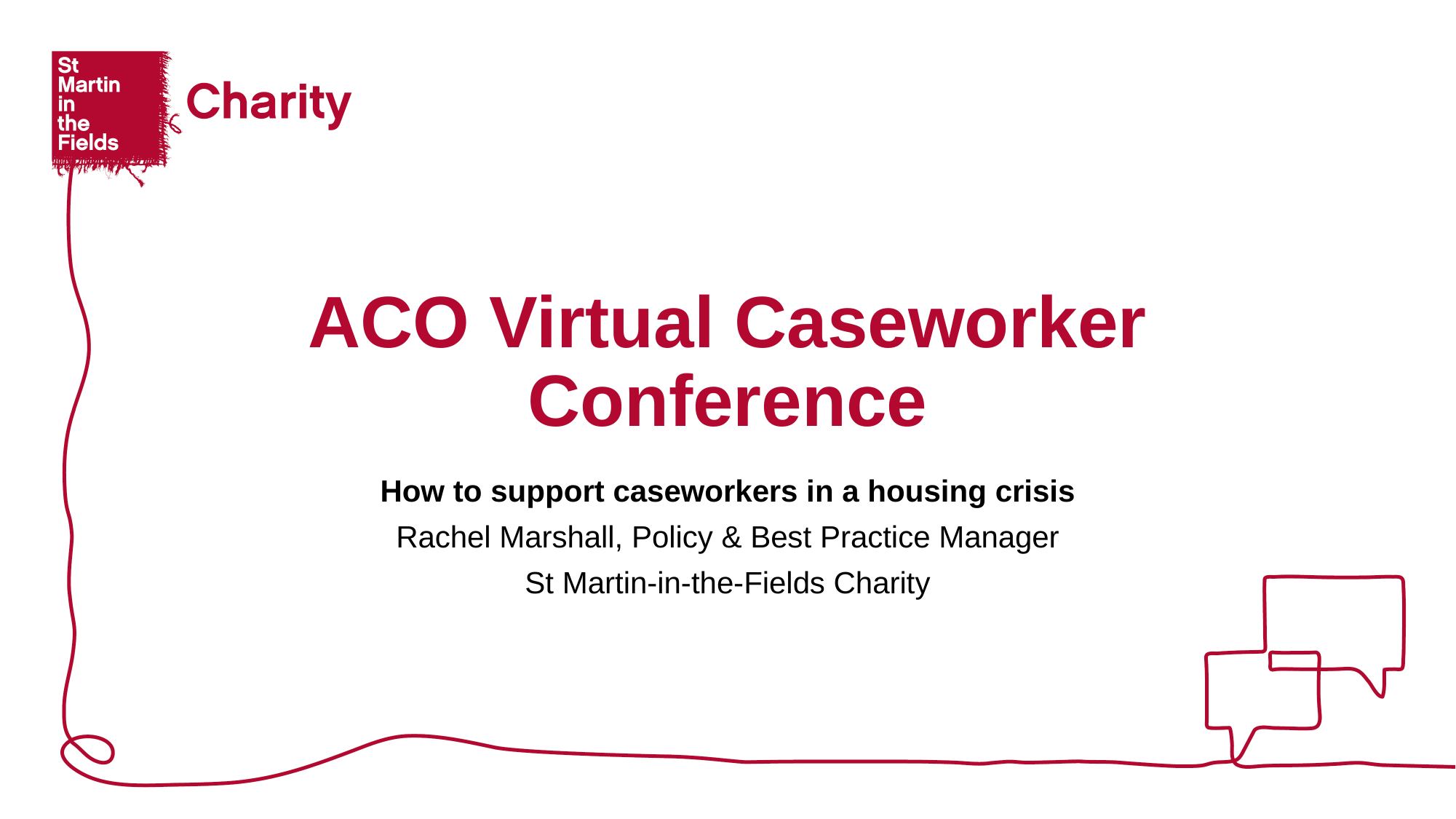

# ACO Virtual Caseworker Conference
How to support caseworkers in a housing crisis
Rachel Marshall, Policy & Best Practice Manager
St Martin-in-the-Fields Charity